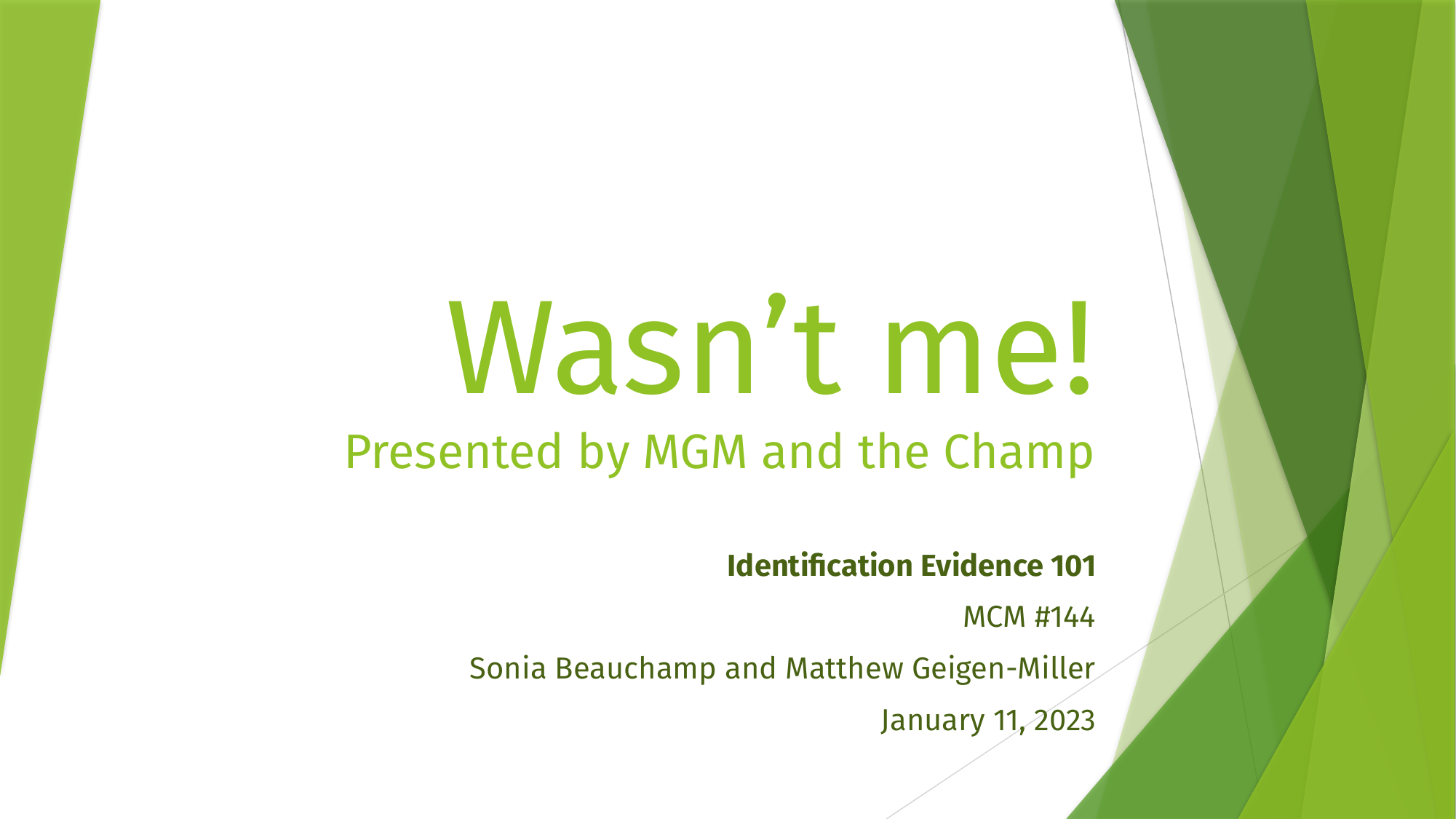

# Wasn’t me! Presented by MGM and the Champ
Identification Evidence 101
MCM #144
Sonia Beauchamp and Matthew Geigen-Miller
January 11, 2023